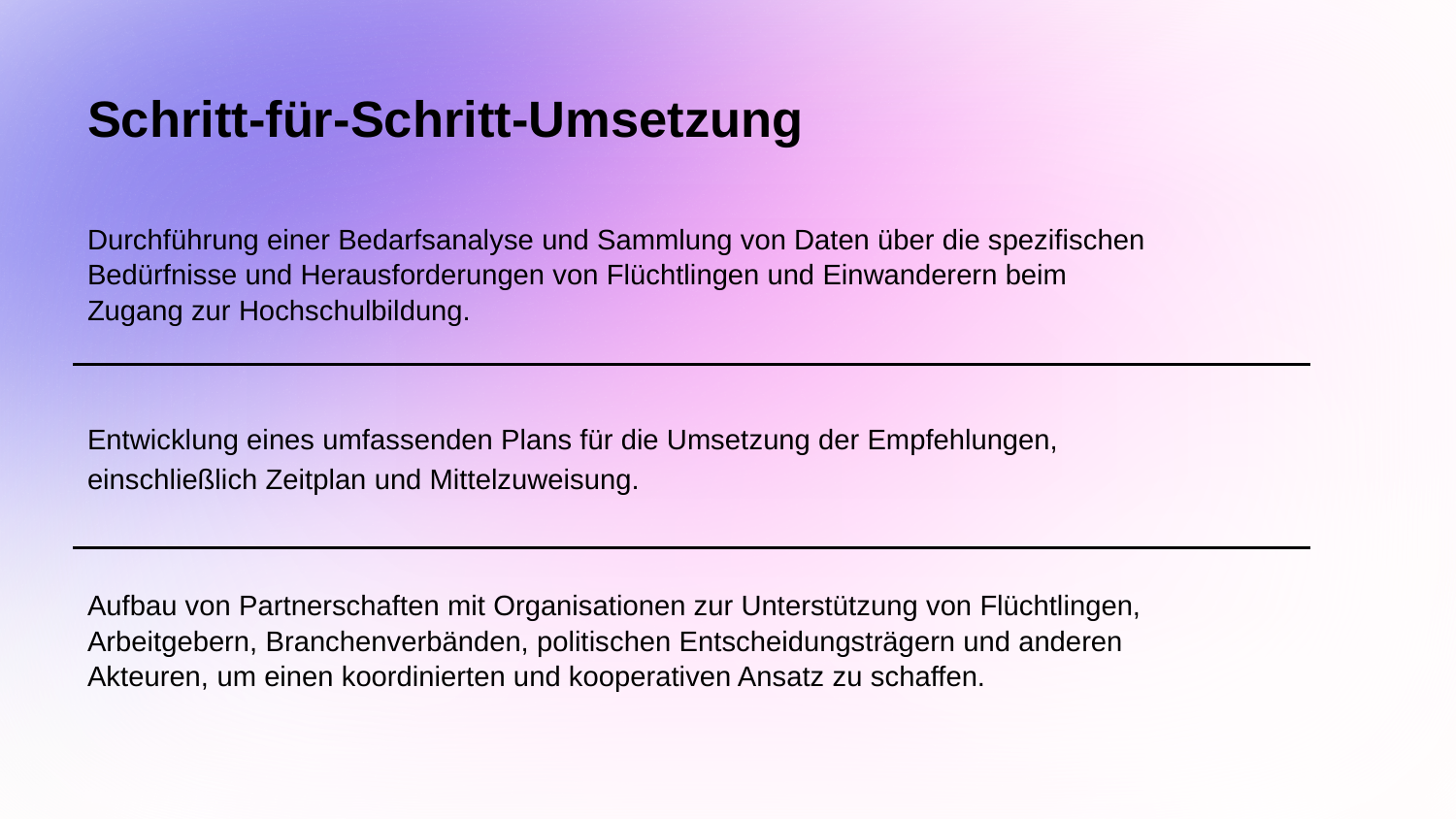

# Schritt-für-Schritt-Umsetzung
Durchführung einer Bedarfsanalyse und Sammlung von Daten über die spezifischen Bedürfnisse und Herausforderungen von Flüchtlingen und Einwanderern beim Zugang zur Hochschulbildung.
Entwicklung eines umfassenden Plans für die Umsetzung der Empfehlungen, einschließlich Zeitplan und Mittelzuweisung.
Aufbau von Partnerschaften mit Organisationen zur Unterstützung von Flüchtlingen, Arbeitgebern, Branchenverbänden, politischen Entscheidungsträgern und anderen Akteuren, um einen koordinierten und kooperativen Ansatz zu schaffen.